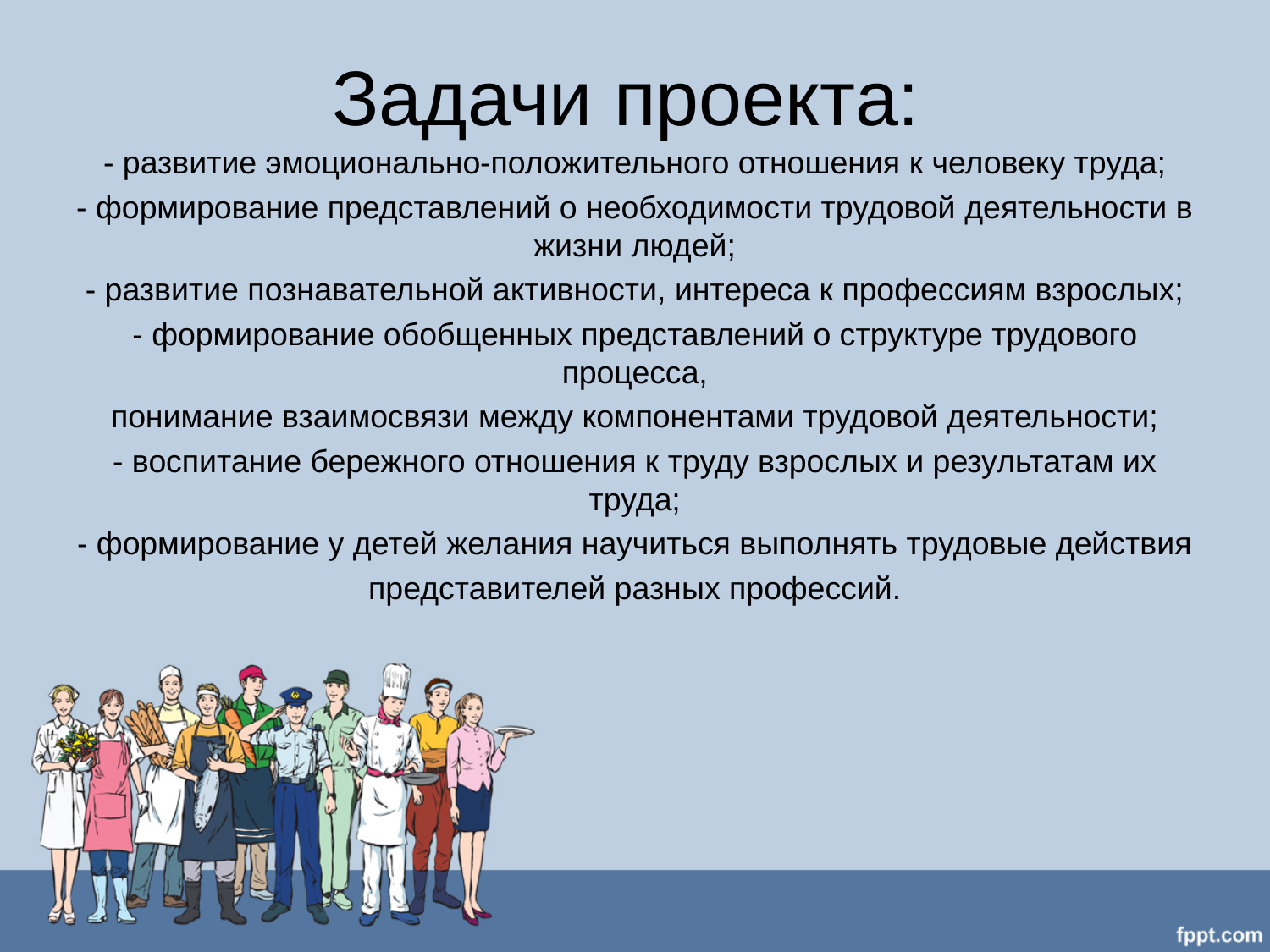

# Задачи проекта:
- развитие эмоционально-положительного отношения к человеку труда;
- формирование представлений о необходимости трудовой деятельности в жизни людей;
- развитие познавательной активности, интереса к профессиям взрослых;
- формирование обобщенных представлений о структуре трудового процесса,
понимание взаимосвязи между компонентами трудовой деятельности;
- воспитание бережного отношения к труду взрослых и результатам их труда;
- формирование у детей желания научиться выполнять трудовые действия
представителей разных профессий.